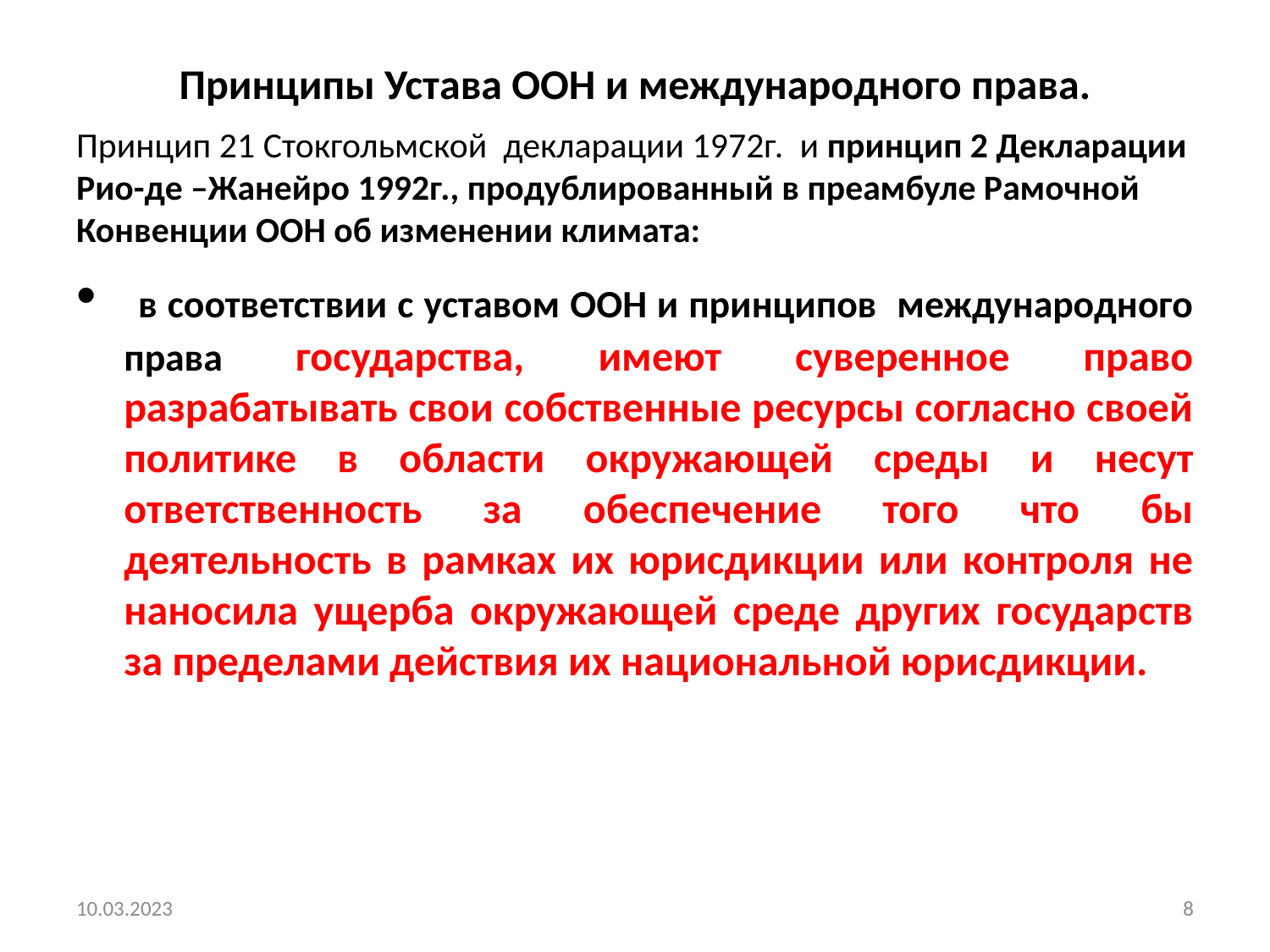

# Принципы Устава ООН и международного права.
Принцип 21 Стокгольмской  декларации 1972г.  и принцип 2 Декларации Рио-де –Жанейро 1992г., продублированный в преамбуле Рамочной Конвенции ООН об изменении климата:
 в соответствии с уставом ООН и принципов  международного права государства, имеют суверенное право разрабатывать свои собственные ресурсы согласно своей политике в области окружающей среды и несут ответственность за обеспечение того что бы деятельность в рамках их юрисдикции или контроля не наносила ущерба окружающей среде других государств за пределами действия их национальной юрисдикции.
10.03.2023
8